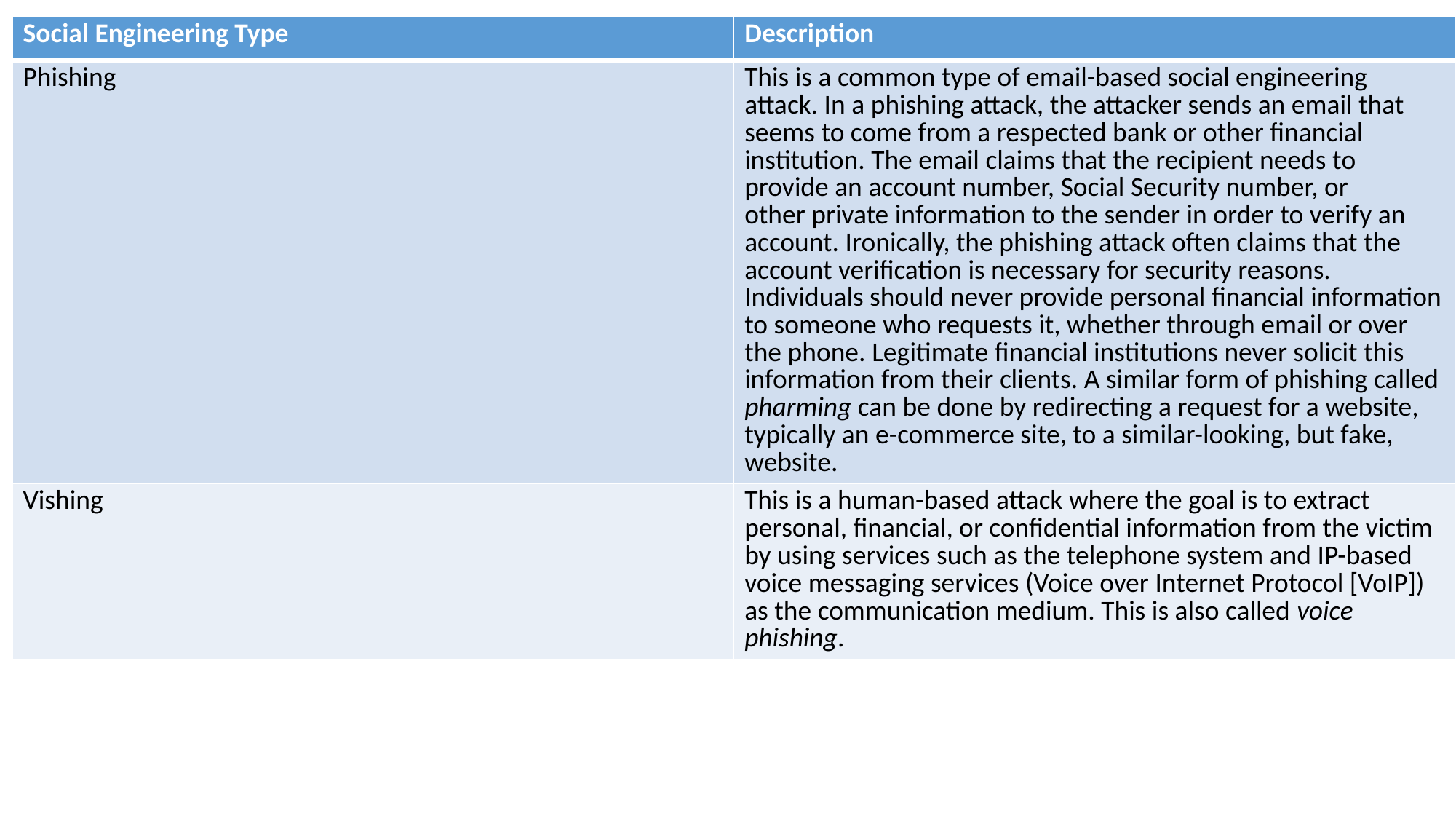

| Social Engineering Type | Description |
| --- | --- |
| Phishing | This is a common type of email-based social engineering attack. In a phishing attack, the attacker sends an email that seems to come from a respected bank or other financial institution. The email claims that the recipient needs to provide an account number, Social Security number, or other private information to the sender in order to verify an account. Ironically, the phishing attack often claims that the account verification is necessary for security reasons. Individuals should never provide personal financial information to someone who requests it, whether through email or over the phone. Legitimate financial institutions never solicit this information from their clients. A similar form of phishing called pharming can be done by redirecting a request for a website, typically an e-commerce site, to a similar-looking, but fake, website. |
| Vishing | This is a human-based attack where the goal is to extract personal, financial, or confidential information from the victim by using services such as the telephone system and IP-based voice messaging services (Voice over Internet Protocol [VoIP]) as the communication medium. This is also called voice phishing. |